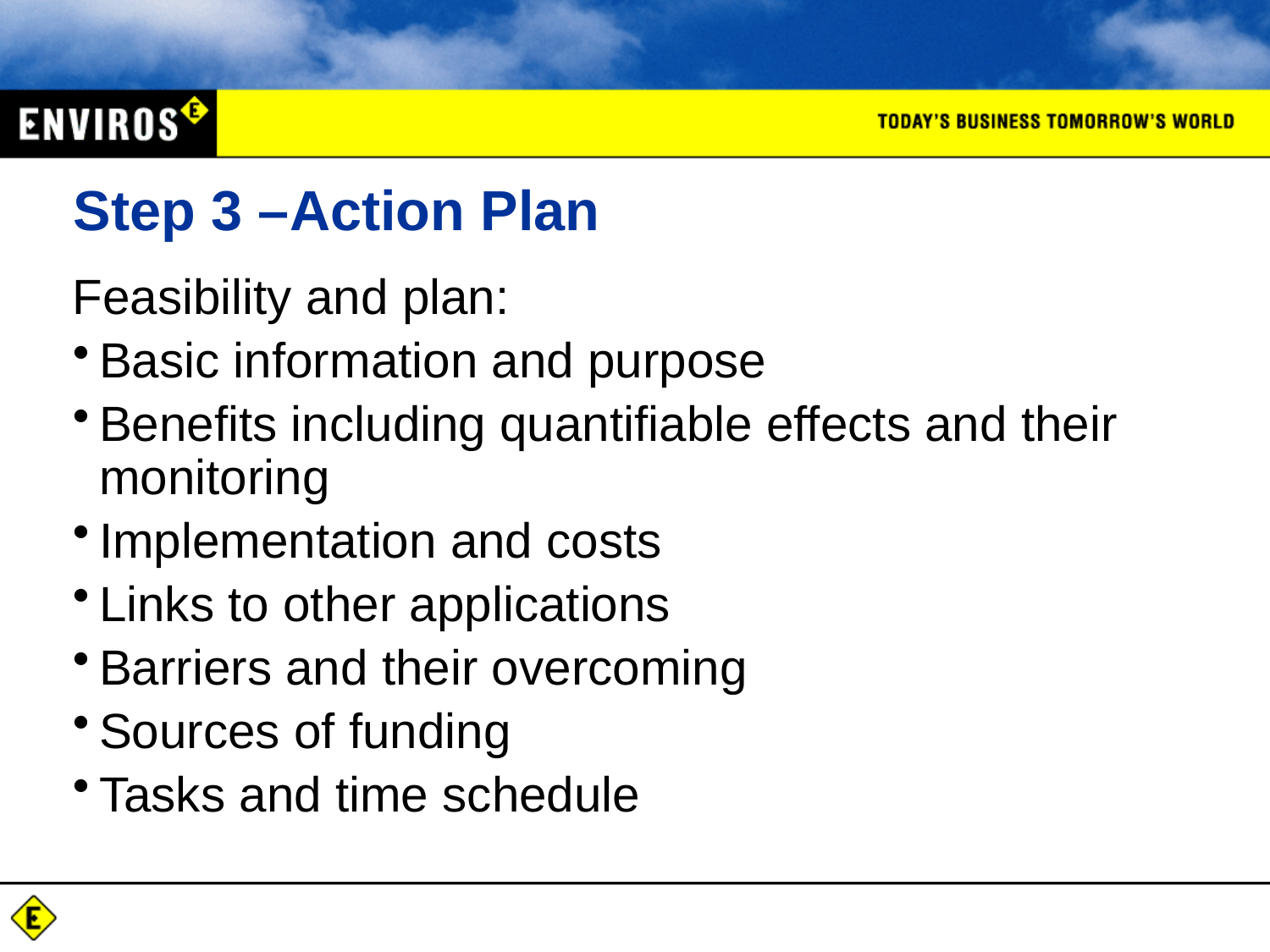

Step 3 –Action Plan
Feasibility and plan:
Basic information and purpose
Benefits including quantifiable effects and their monitoring
Implementation and costs
Links to other applications
Barriers and their overcoming
Sources of funding
Tasks and time schedule